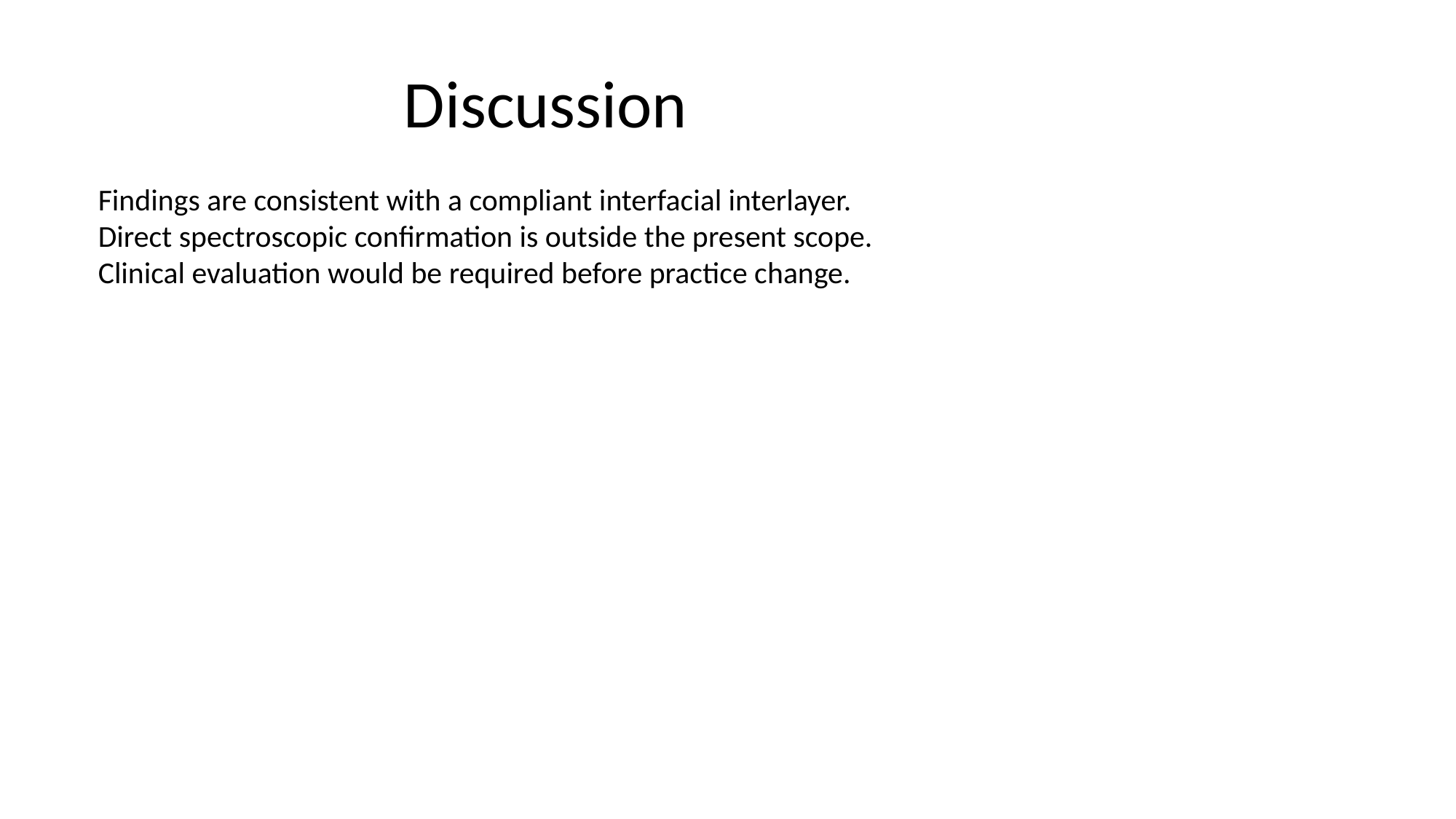

# Discussion
Findings are consistent with a compliant interfacial interlayer.
Direct spectroscopic confirmation is outside the present scope.
Clinical evaluation would be required before practice change.